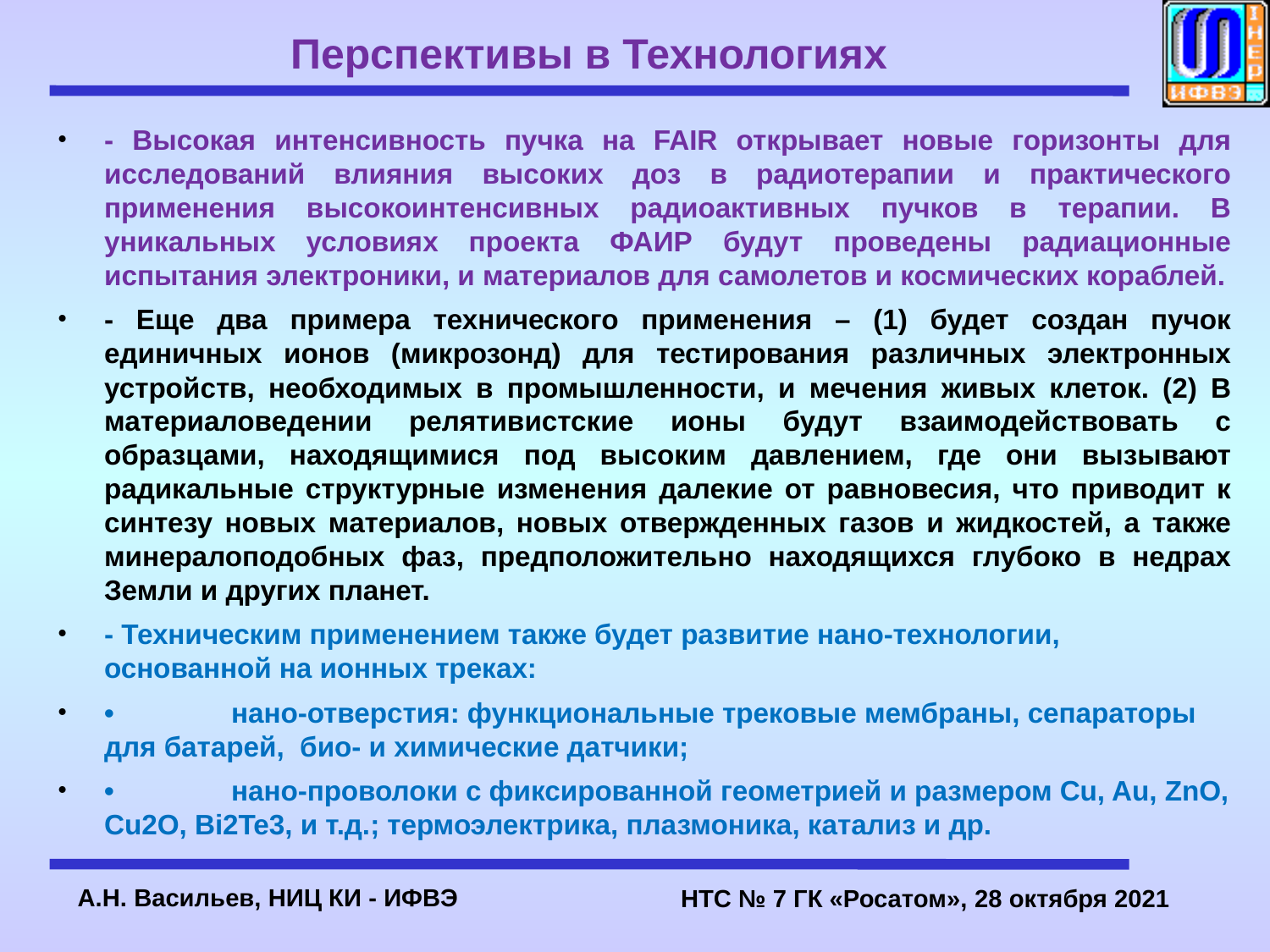

# Перспективы в Технологиях
- Высокая интенсивность пучка на FAIR открывает новые горизонты для исследований влияния высоких доз в радиотерапии и практического применения высокоинтенсивных радиоактивных пучков в терапии. В уникальных условиях проекта ФАИР будут проведены радиационные испытания электроники, и материалов для самолетов и космических кораблей.
- Еще два примера технического применения – (1) будет создан пучок единичных ионов (микрозонд) для тестирования различных электронных устройств, необходимых в промышленности, и мечения живых клеток. (2) В материаловедении релятивистские ионы будут взаимодействовать с образцами, находящимися под высоким давлением, где они вызывают радикальные структурные изменения далекие от равновесия, что приводит к синтезу новых материалов, новых отвержденных газов и жидкостей, а также минералоподобных фаз, предположительно находящихся глубоко в недрах Земли и других планет.
- Техническим применением также будет развитие нано-технологии,  основанной на ионных треках:
•	нано-отверстия: функциональные трековые мембраны, сепараторы для батарей,  био- и химические датчики;
•	нано-проволоки с фиксированной геометрией и размером Cu, Au, ZnO, Cu2O, Bi2Te3, и т.д.; термоэлектрика, плазмоника, катализ и др.